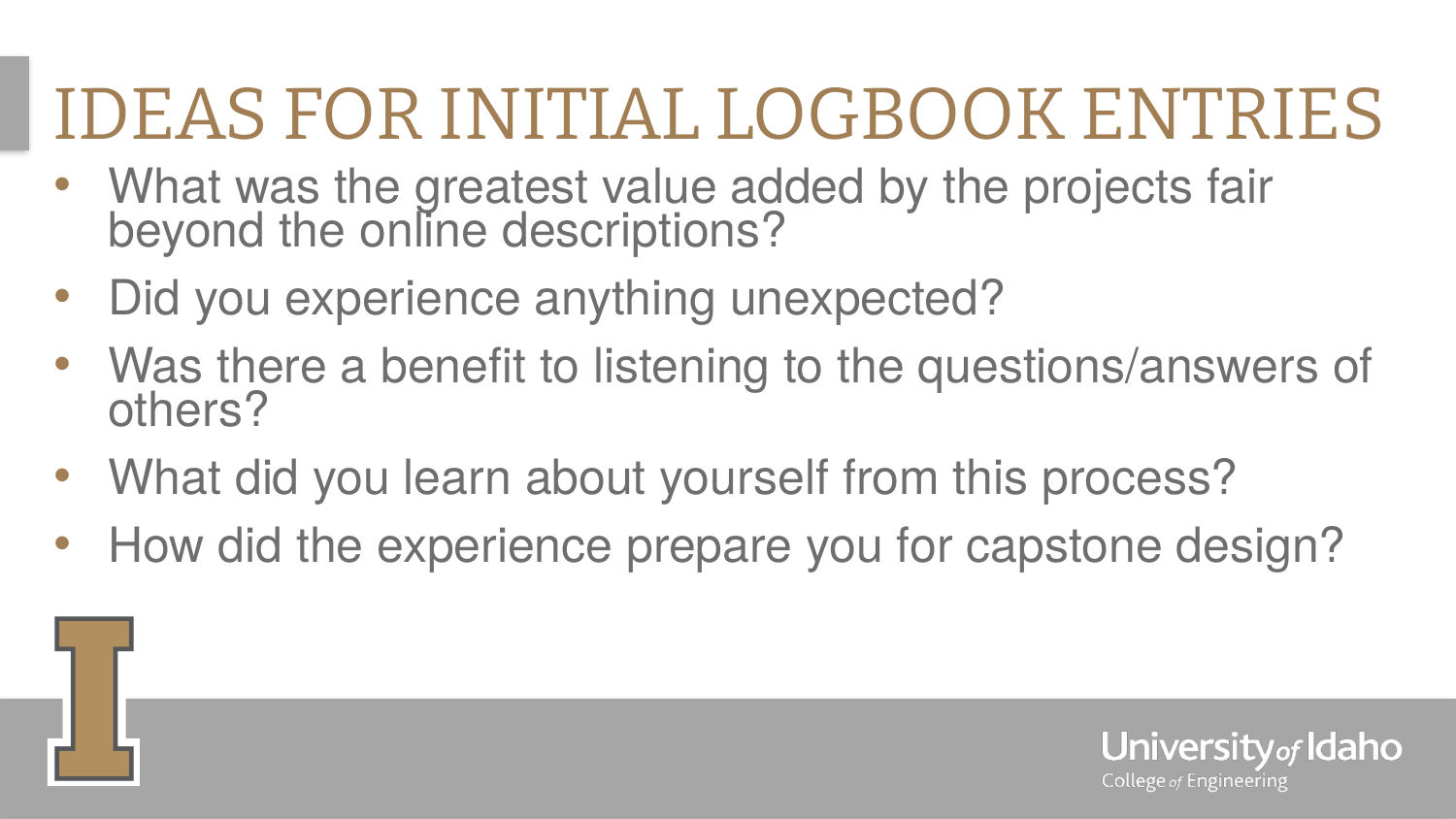

# IDEAS FOR initial logbook Entries
What was the greatest value added by the projects fair beyond the online descriptions?
Did you experience anything unexpected?
Was there a benefit to listening to the questions/answers of others?
What did you learn about yourself from this process?
How did the experience prepare you for capstone design?